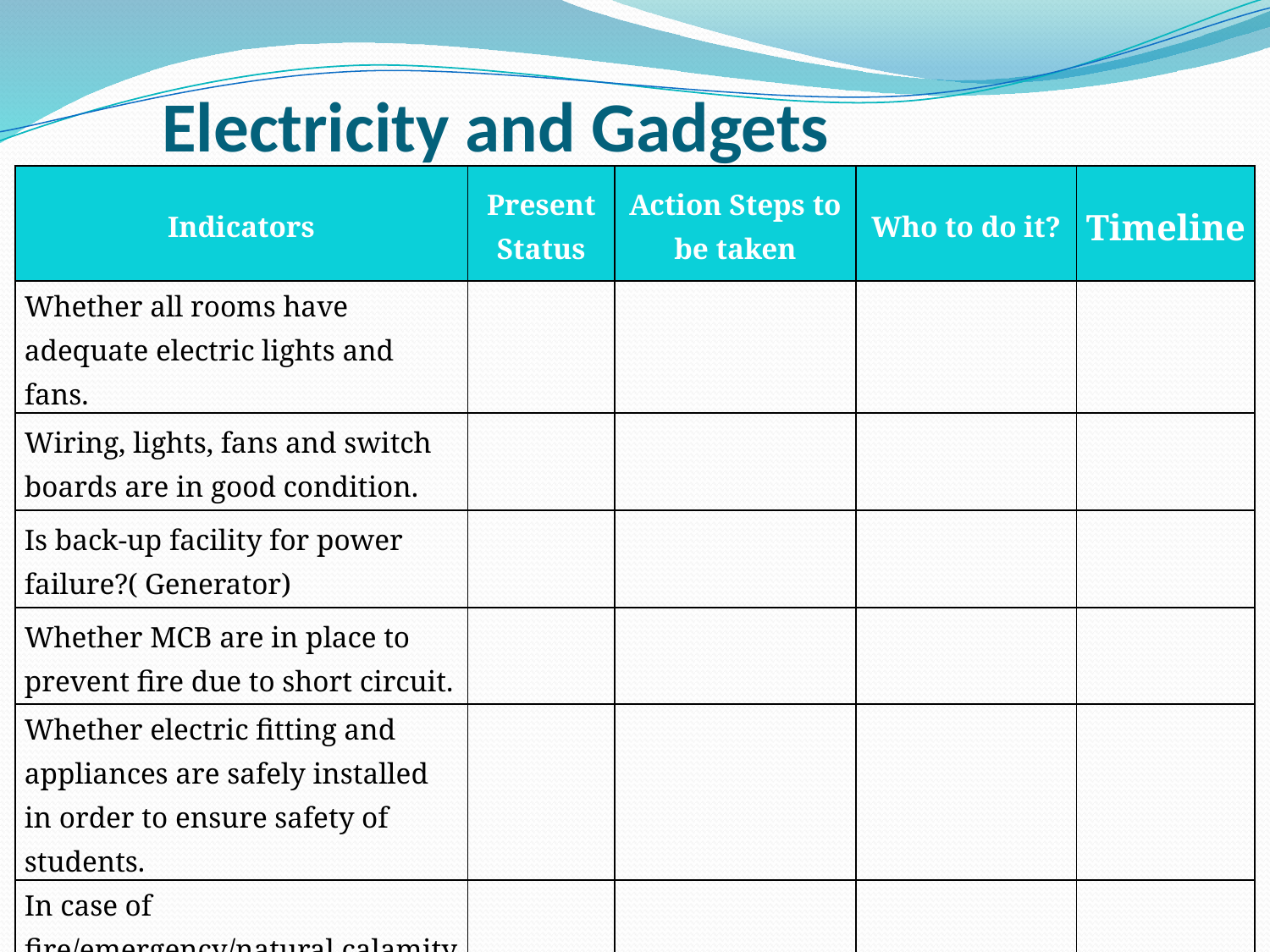

# Electricity and Gadgets
| Indicators | Present Status | Action Steps to be taken | Who to do it? | Timeline |
| --- | --- | --- | --- | --- |
| Whether all rooms have adequate electric lights and fans. |  |  |  |  |
| Wiring, lights, fans and switch boards are in good condition. |  |  |  |  |
| Is back-up facility for power failure?( Generator) |  |  |  |  |
| Whether MCB are in place to prevent fire due to short circuit. |  |  |  |  |
| Whether electric fitting and appliances are safely installed in order to ensure safety of students. |  |  |  |  |
| In case of fire/emergency/natural calamity whether school has a proper evacuation plan for students’ / safe exit. |  |  |  |  |